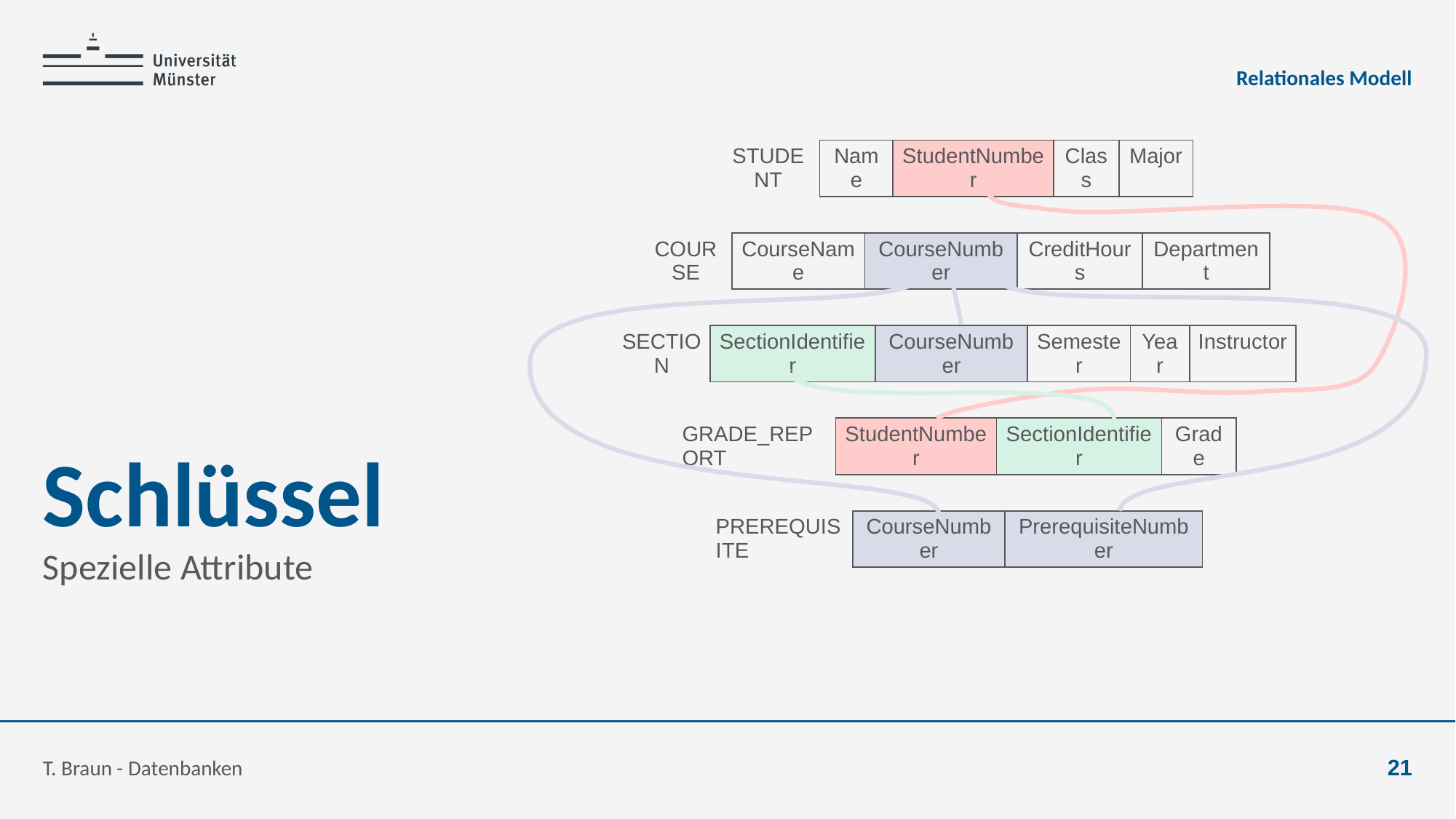

Relationales Modell
| STUDENT | Name | StudentNumber | Class | Major |
| --- | --- | --- | --- | --- |

# Schlüssel
| COURSE | CourseName | CourseNumber | CreditHours | Department |
| --- | --- | --- | --- | --- |

| SECTION | SectionIdentifier | CourseNumber | Semester | Year | Instructor |
| --- | --- | --- | --- | --- | --- |

| GRADE\_REPORT | StudentNumber | SectionIdentifier | Grade |
| --- | --- | --- | --- |
| PREREQUISITE | CourseNumber | PrerequisiteNumber |
| --- | --- | --- |
Spezielle Attribute
T. Braun - Datenbanken
21